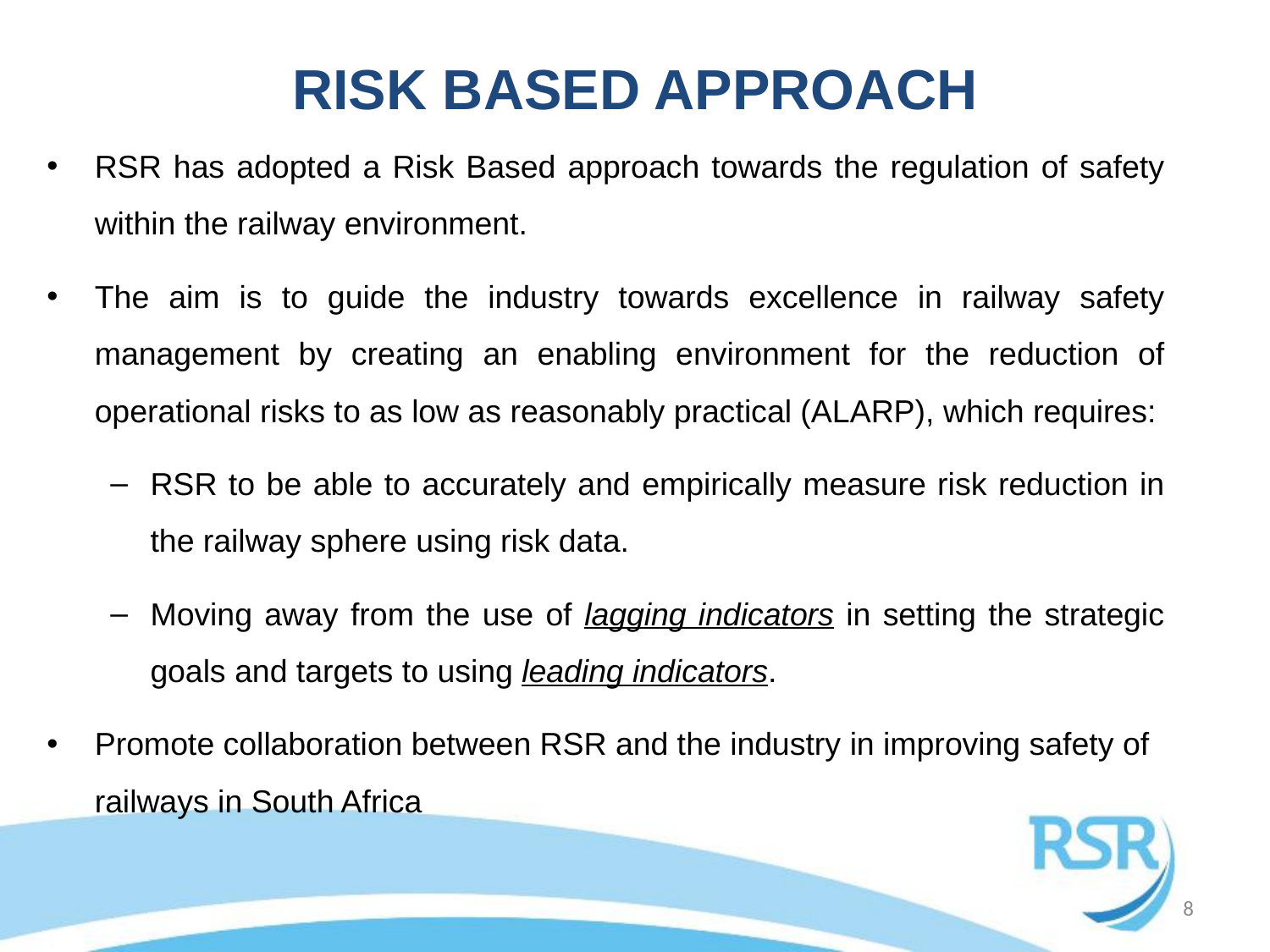

# RISK BASED APPROACH
RSR has adopted a Risk Based approach towards the regulation of safety within the railway environment.
The aim is to guide the industry towards excellence in railway safety management by creating an enabling environment for the reduction of operational risks to as low as reasonably practical (ALARP), which requires:
RSR to be able to accurately and empirically measure risk reduction in the railway sphere using risk data.
Moving away from the use of lagging indicators in setting the strategic goals and targets to using leading indicators.
Promote collaboration between RSR and the industry in improving safety of railways in South Africa

8